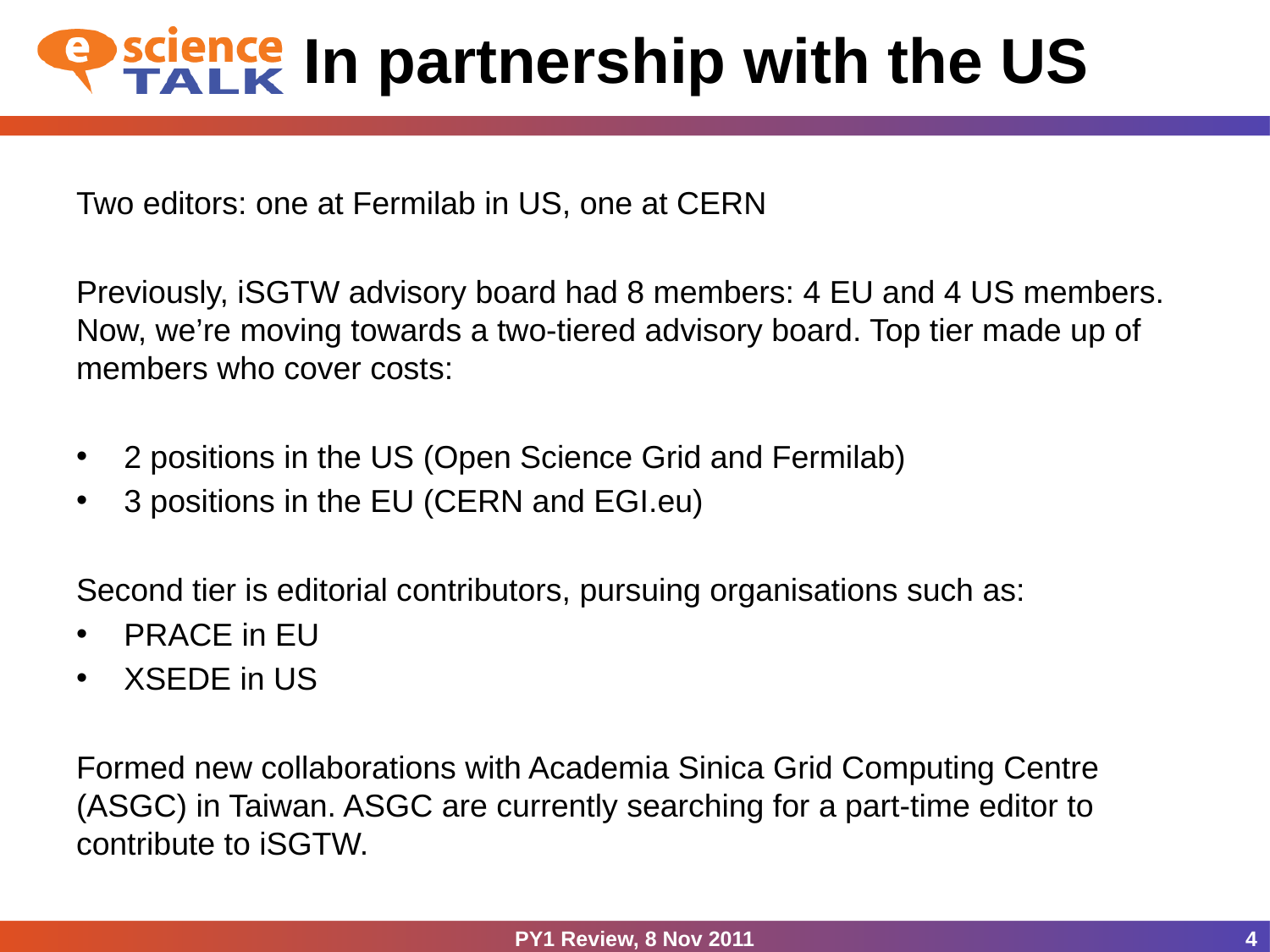

# In partnership with the US
Two editors: one at Fermilab in US, one at CERN

Previously, iSGTW advisory board had 8 members: 4 EU and 4 US members. Now, we’re moving towards a two-tiered advisory board. Top tier made up of members who cover costs:

2 positions in the US (Open Science Grid and Fermilab)
3 positions in the EU (CERN and EGI.eu)

Second tier is editorial contributors, pursuing organisations such as:
PRACE in EU
XSEDE in US

Formed new collaborations with Academia Sinica Grid Computing Centre (ASGC) in Taiwan. ASGC are currently searching for a part-time editor to contribute to iSGTW.

PY1 Review, 8 Nov 2011
4